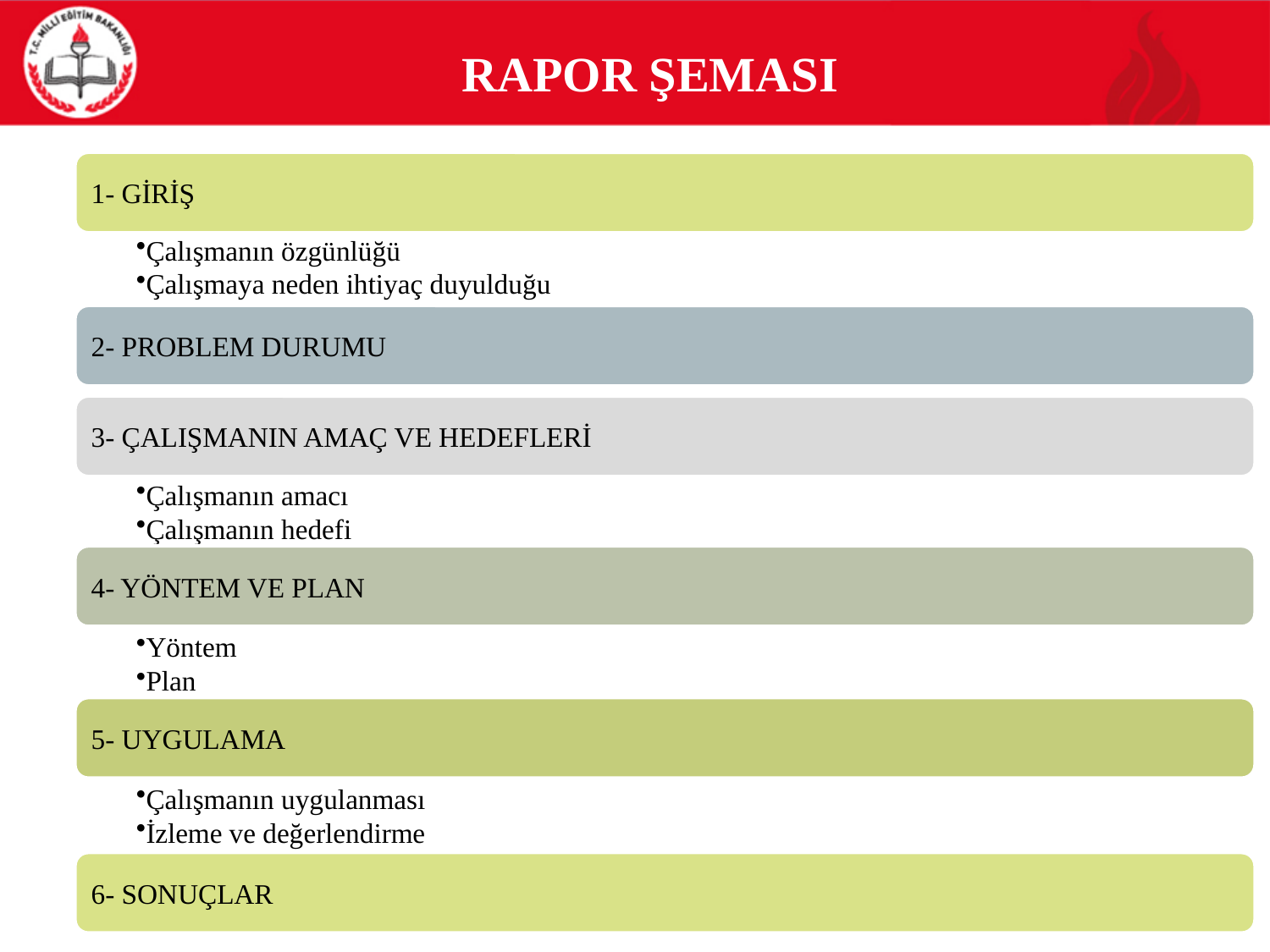

RAPOR ŞEMASI
1- GİRİŞ
Çalışmanın özgünlüğü
Çalışmaya neden ihtiyaç duyulduğu
2- PROBLEM DURUMU
3- ÇALIŞMANIN AMAÇ VE HEDEFLERİ
Çalışmanın amacı
Çalışmanın hedefi
4- YÖNTEM VE PLAN
Yöntem
Plan
5- UYGULAMA
Çalışmanın uygulanması
İzleme ve değerlendirme
6- SONUÇLAR
2